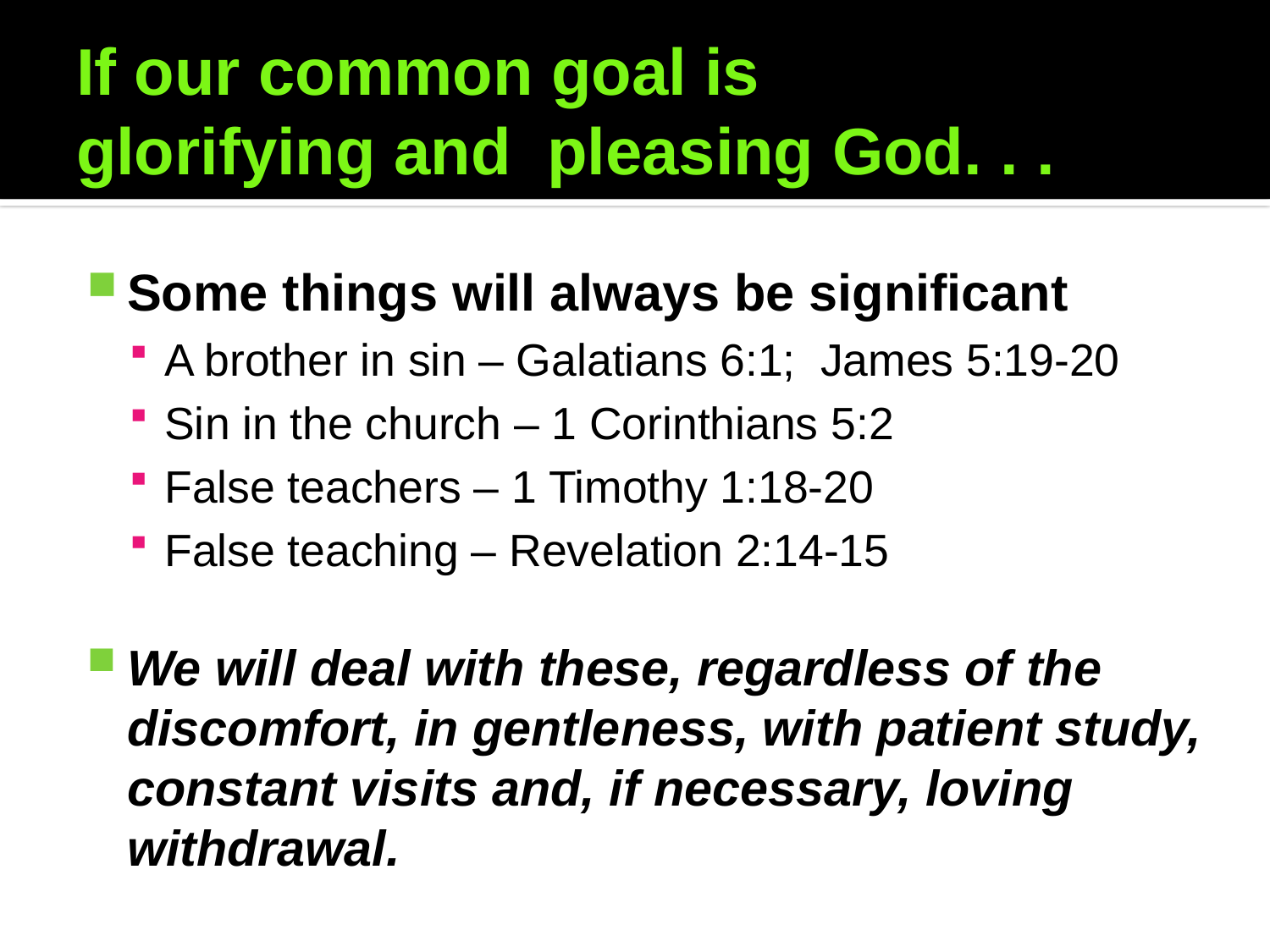

# If our common goal is glorifying and  pleasing God. . .
Some things will always be significant
A brother in sin – Galatians 6:1;  James 5:19-20
Sin in the church – 1 Corinthians 5:2
False teachers – 1 Timothy 1:18-20
False teaching – Revelation 2:14-15

We will deal with these, regardless of the discomfort, in gentleness, with patient study, constant visits and, if necessary, loving withdrawal.